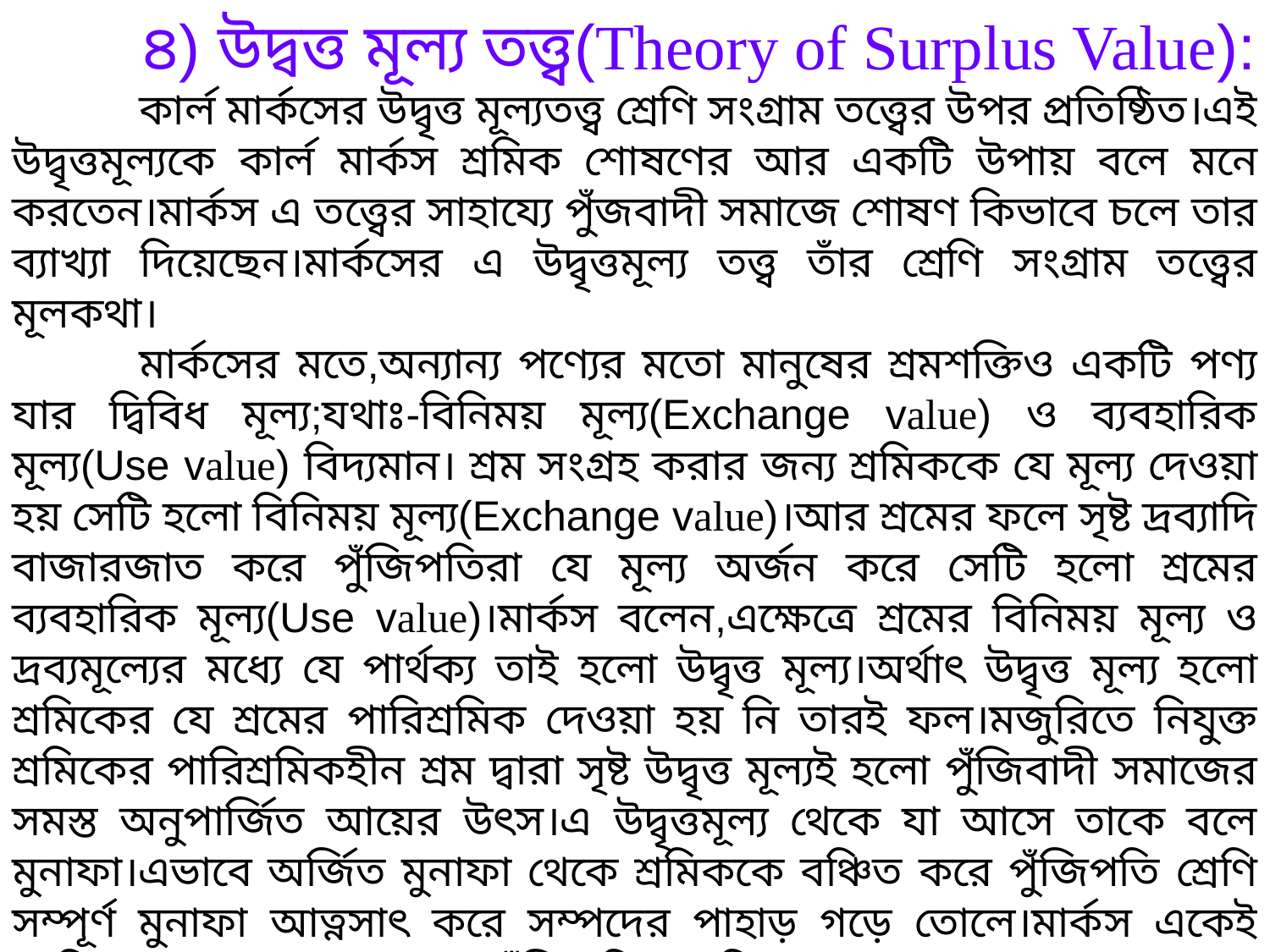

৪) উদ্বত্ত মূল্য তত্ত্ব(Theory of Surplus Value):
	কার্ল মার্কসের উদ্বৃত্ত মূল্যতত্ত্ব শ্রেণি সংগ্রাম তত্ত্বের উপর প্রতিষ্ঠিত।এই উদ্বৃত্তমূল্যকে কার্ল মার্কস শ্রমিক শোষণের আর একটি উপায় বলে মনে করতেন।মার্কস এ তত্ত্বের সাহায্যে পুঁজবাদী সমাজে শোষণ কিভাবে চলে তার ব্যাখ্যা দিয়েছেন।মার্কসের এ উদ্বৃত্তমূল্য তত্ত্ব তাঁর শ্রেণি সংগ্রাম তত্ত্বের মূলকথা।
	মার্কসের মতে,অন্যান্য পণ্যের মতো মানুষের শ্রমশক্তিও একটি পণ্য যার দ্বিবিধ মূল্য;যথাঃ-বিনিময় মূল্য(Exchange value) ও ব্যবহারিক মূল্য(Use value) বিদ্যমান। শ্রম সংগ্রহ করার জন্য শ্রমিককে যে মূল্য দেওয়া হয় সেটি হলো বিনিময় মূল্য(Exchange value)।আর শ্রমের ফলে সৃষ্ট দ্রব্যাদি বাজারজাত করে পুঁজিপতিরা যে মূল্য অর্জন করে সেটি হলো শ্রমের ব্যবহারিক মূল্য(Use value)।মার্কস বলেন,এক্ষেত্রে শ্রমের বিনিময় মূল্য ও দ্রব্যমূল্যের মধ্যে যে পার্থক্য তাই হলো উদ্বৃত্ত মূল্য।অর্থাৎ উদ্বৃত্ত মূল্য হলো শ্রমিকের যে শ্রমের পারিশ্রমিক দেওয়া হয় নি তারই ফল।মজুরিতে নিযুক্ত শ্রমিকের পারিশ্রমিকহীন শ্রম দ্বারা সৃষ্ট উদ্বৃত্ত মূল্যই হলো পুঁজিবাদী সমাজের সমস্ত অনুপার্জিত আয়ের উৎস।এ উদ্বৃত্তমূল্য থেকে যা আসে তাকে বলে মুনাফা।এভাবে অর্জিত মুনাফা থেকে শ্রমিককে বঞ্চিত করে পুঁজিপতি শ্রেণি সম্পূর্ণ মুনাফা আত্নসাৎ করে সম্পদের পাহাড় গড়ে তোলে।মার্কস একেই শ্রেণি শোষণ বলেছেন।কারণ পুঁজিপতিরা শ্রমিকের কাছ থেকে যা পাচ্ছে তার জন্য পুরোমূল্য দিচ্ছে না।এভাবে শ্রমিক তার শ্রমে অর্জিত মুনাফা থেকে বঞ্চিত হয় বলে ক্রমশ উৎপাদন ও সমাজ থেকে বিচ্ছিন্ন হয়ে যায়।